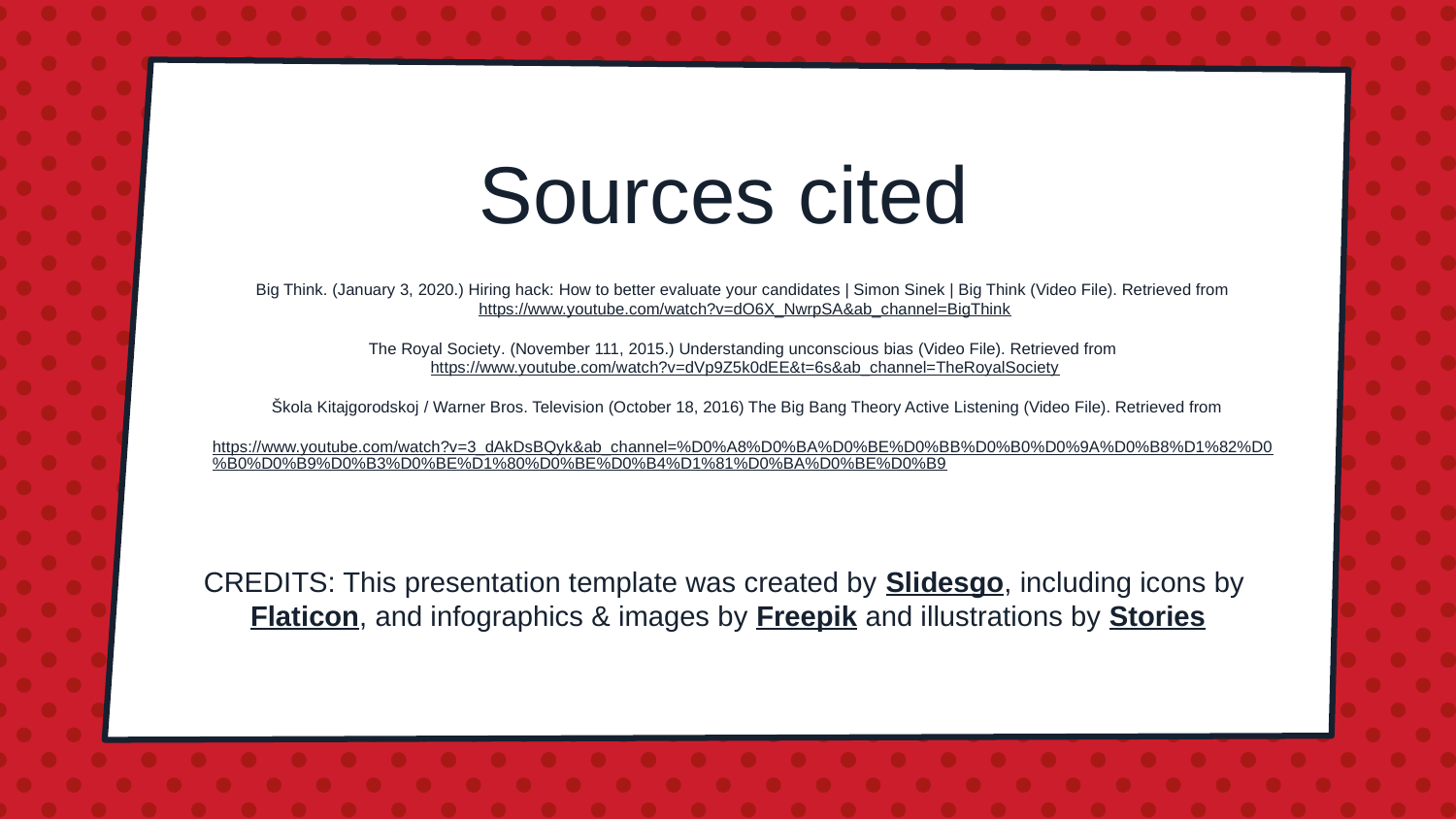

# Sources cited
Big Think. (January 3, 2020.) Hiring hack: How to better evaluate your candidates | Simon Sinek | Big Think (Video File). Retrieved from https://www.youtube.com/watch?v=dO6X_NwrpSA&ab_channel=BigThink
The Royal Society. (November 111, 2015.) Understanding unconscious bias (Video File). Retrieved from https://www.youtube.com/watch?v=dVp9Z5k0dEE&t=6s&ab_channel=TheRoyalSociety
 Škola Kitajgorodskoj / Warner Bros. Television (October 18, 2016) The Big Bang Theory Active Listening (Video File). Retrieved from
https://www.youtube.com/watch?v=3_dAkDsBQyk&ab_channel=%D0%A8%D0%BA%D0%BE%D0%BB%D0%B0%D0%9A%D0%B8%D1%82%D0%B0%D0%B9%D0%B3%D0%BE%D1%80%D0%BE%D0%B4%D1%81%D0%BA%D0%BE%D0%B9